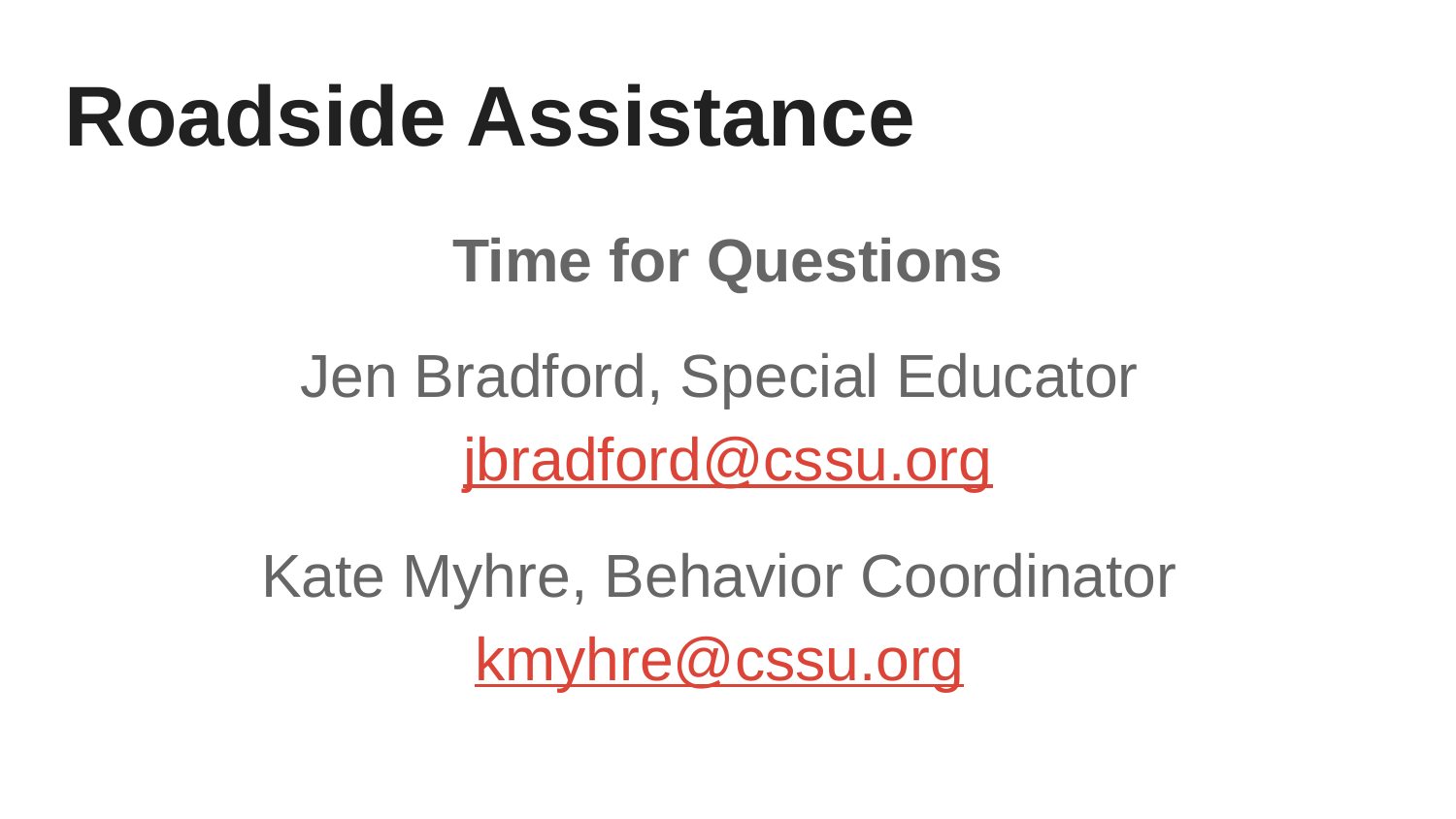

# Roadside Assistance
Time for Questions
Jen Bradford, Special Educator jbradford@cssu.org
Kate Myhre, Behavior Coordinator kmyhre@cssu.org